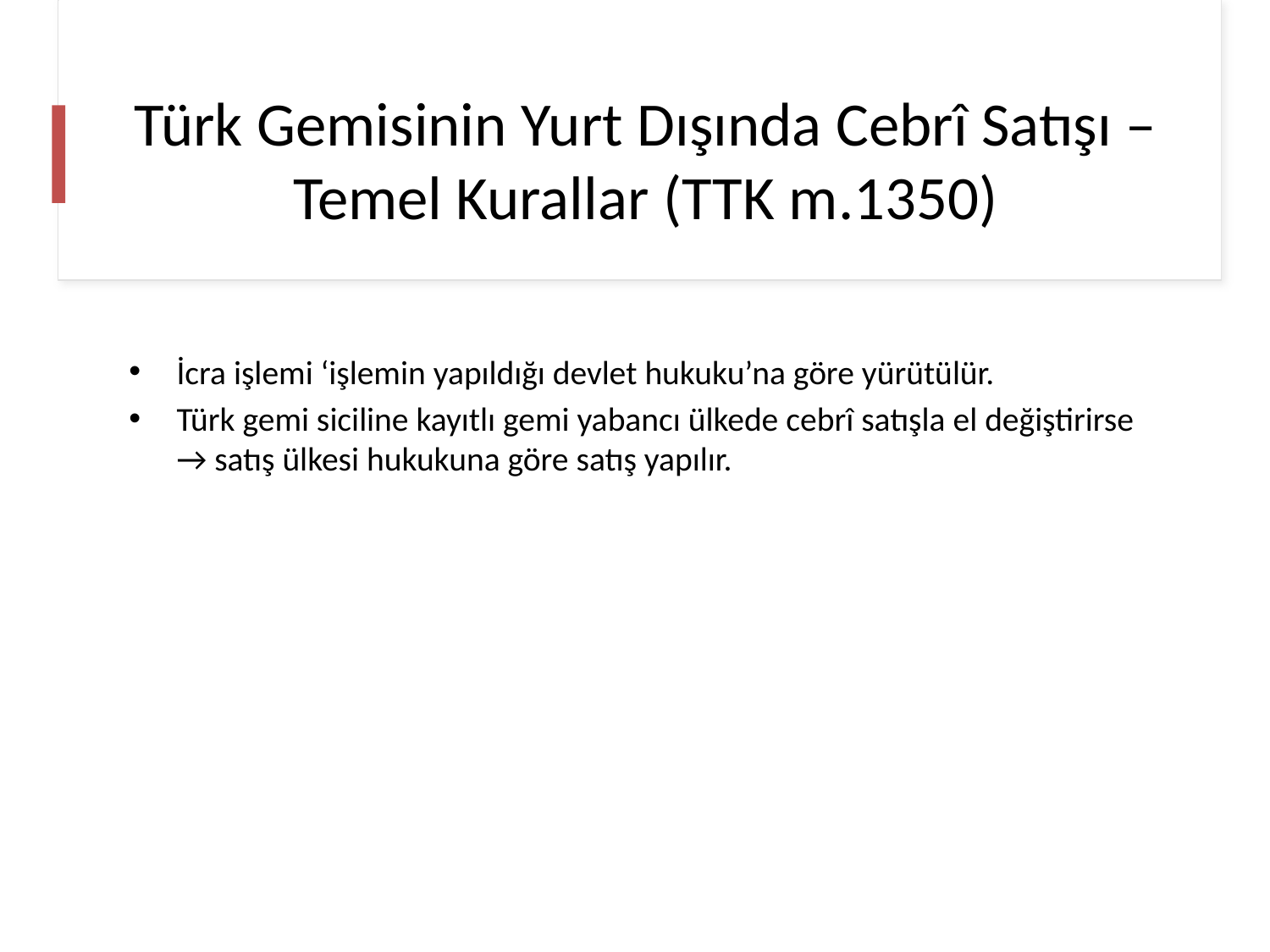

# Türk Gemisinin Yurt Dışında Cebrî Satışı – Temel Kurallar (TTK m.1350)

İcra işlemi ‘işlemin yapıldığı devlet hukuku’na göre yürütülür.
Türk gemi siciline kayıtlı gemi yabancı ülkede cebrî satışla el değiştirirse → satış ülkesi hukukuna göre satış yapılır.